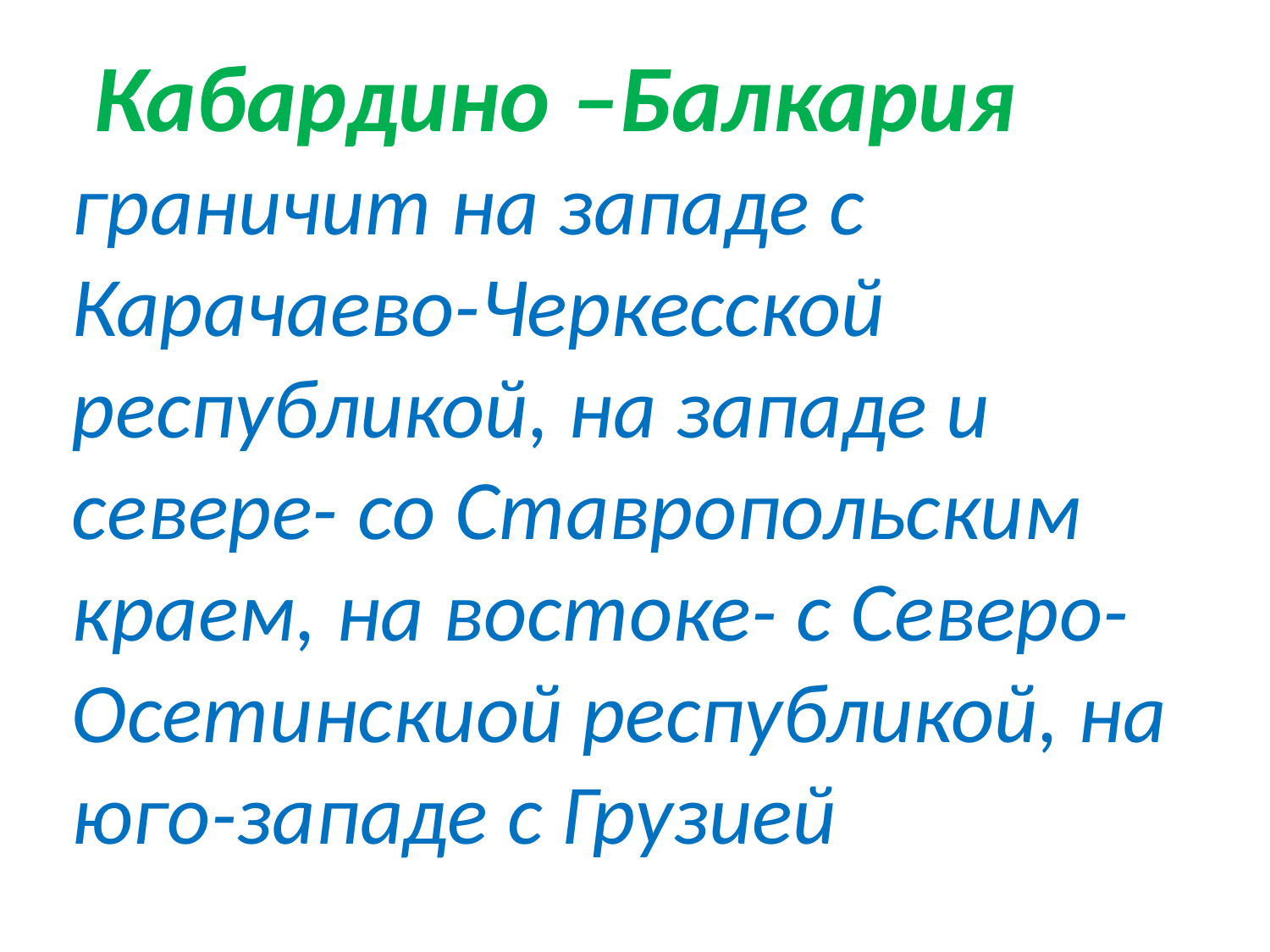

Кабардино –Балкария граничит на западе с Карачаево-Черкесской республикой, на западе и севере- со Ставропольским краем, на востоке- с Северо- Осетинскиой республикой, на юго-западе с Грузией